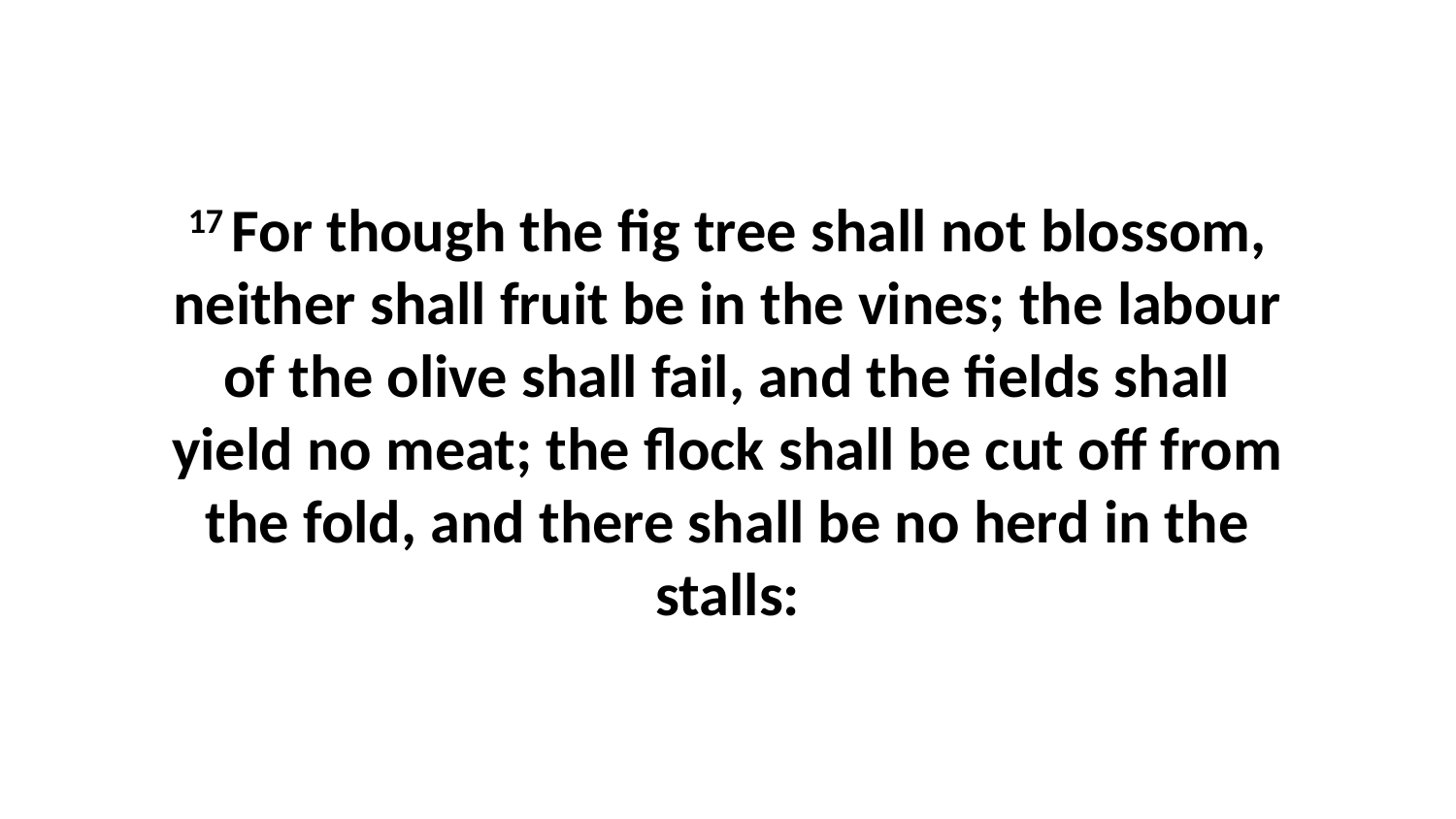

17 For though the fig tree shall not blossom, neither shall fruit be in the vines; the labour of the olive shall fail, and the fields shall yield no meat; the flock shall be cut off from the fold, and there shall be no herd in the stalls: